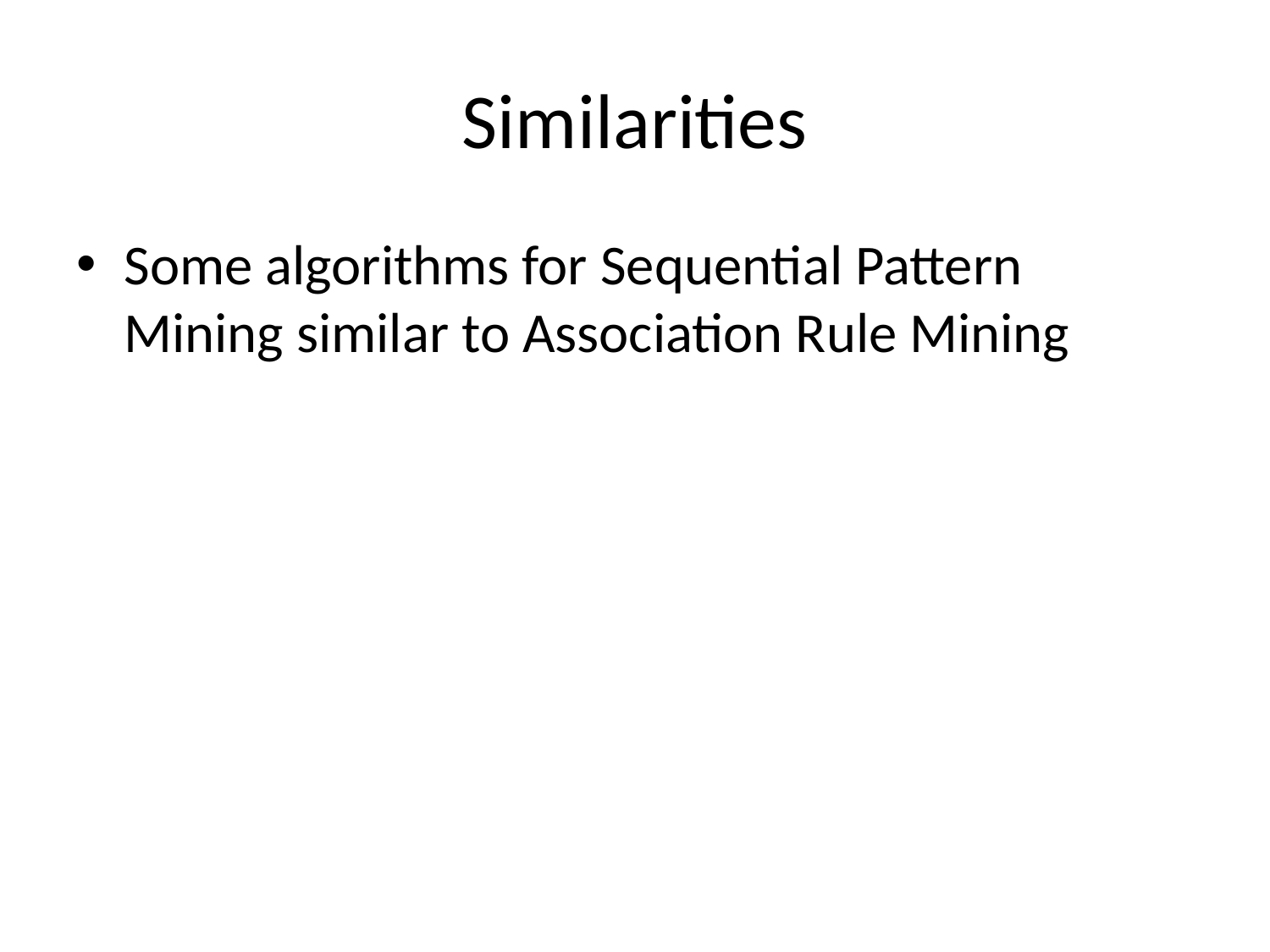

# Similarities
Some algorithms for Sequential Pattern Mining similar to Association Rule Mining